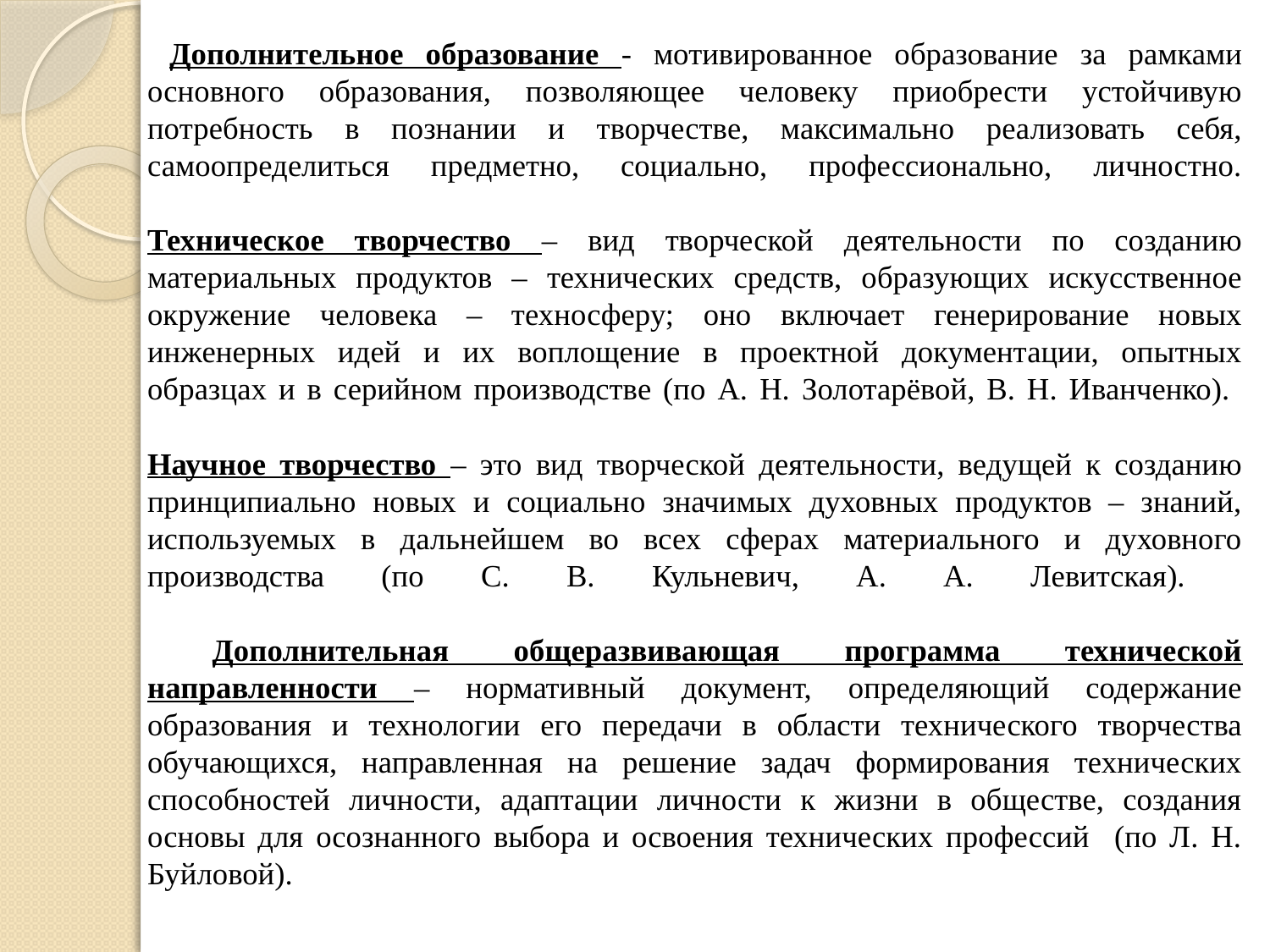

# Дополнительное образование - мотивированное образование за рамками основного образования, позволяющее человеку приобрести устойчивую потребность в познании и творчестве, максимально реализовать себя, самоопределиться предметно, социально, профессионально, личностно. Техническое творчество – вид творческой деятельности по созданию материальных продуктов – технических средств, образующих искусственное окружение человека – техносферу; оно включает генерирование новых инженерных идей и их воплощение в проектной документации, опытных образцах и в серийном производстве (по А. Н. Золотарёвой, В. Н. Иванченко). Научное творчество – это вид творческой деятельности, ведущей к созданию принципиально новых и социально значимых духовных продуктов – знаний, используемых в дальнейшем во всех сферах материального и духовного производства (по С. В. Кульневич, А. А. Левитская). Дополнительная общеразвивающая программа технической направленности – нормативный документ, определяющий содержание образования и технологии его передачи в области технического творчества обучающихся, направленная на решение задач формирования технических способностей личности, адаптации личности к жизни в обществе, создания основы для осознанного выбора и освоения технических профессий  (по Л. Н. Буйловой).